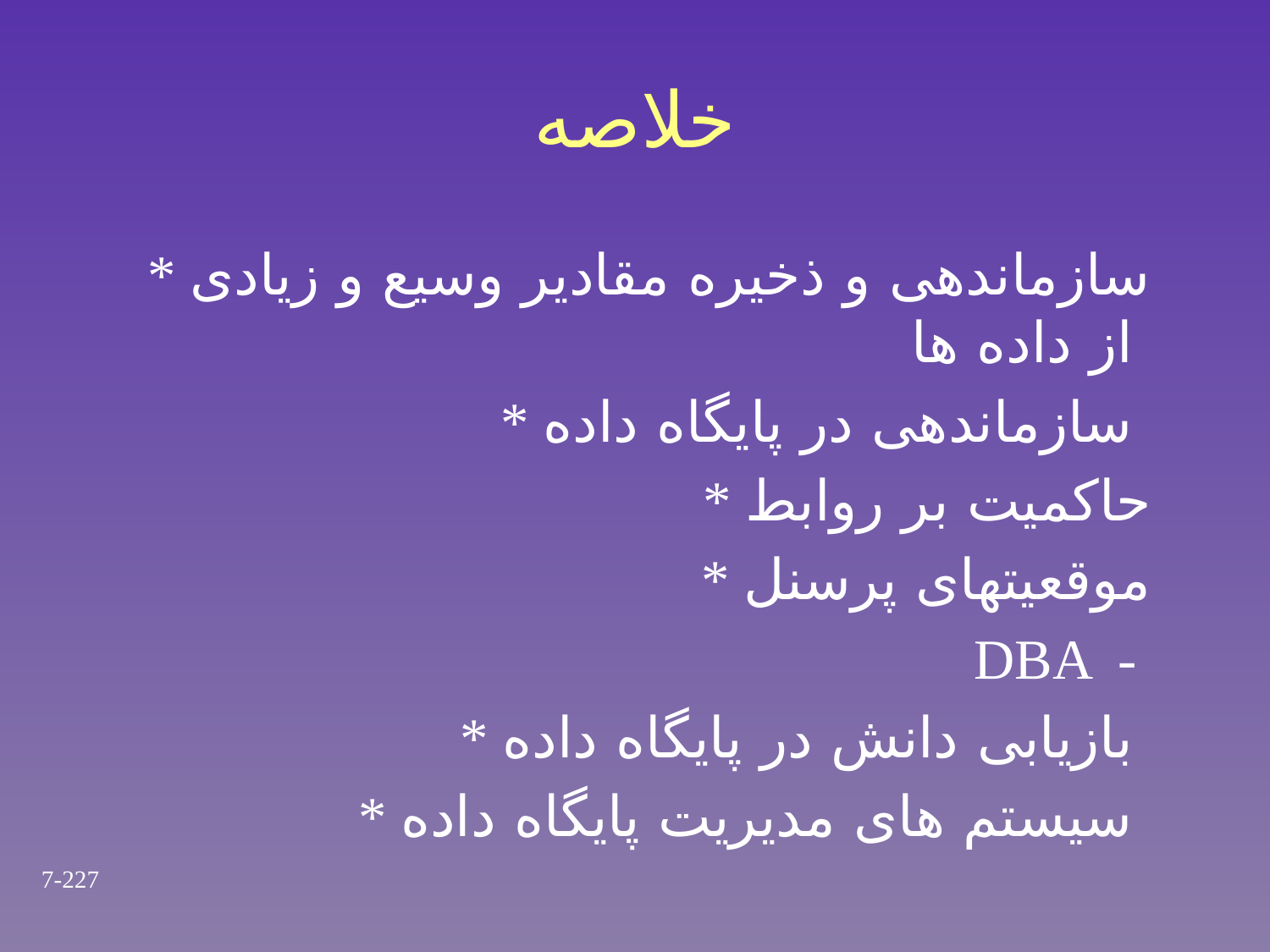

# خلاصه
 * سازماندهی و ذخیره مقادیر وسیع و زیادی از داده ها
* سازماندهی در پایگاه داده
* حاکمیت بر روابط
* موقعیتهای پرسنل
   DBA  -
* بازیابی دانش در پایگاه داده
* سیستم های مدیریت پایگاه داده
7-227